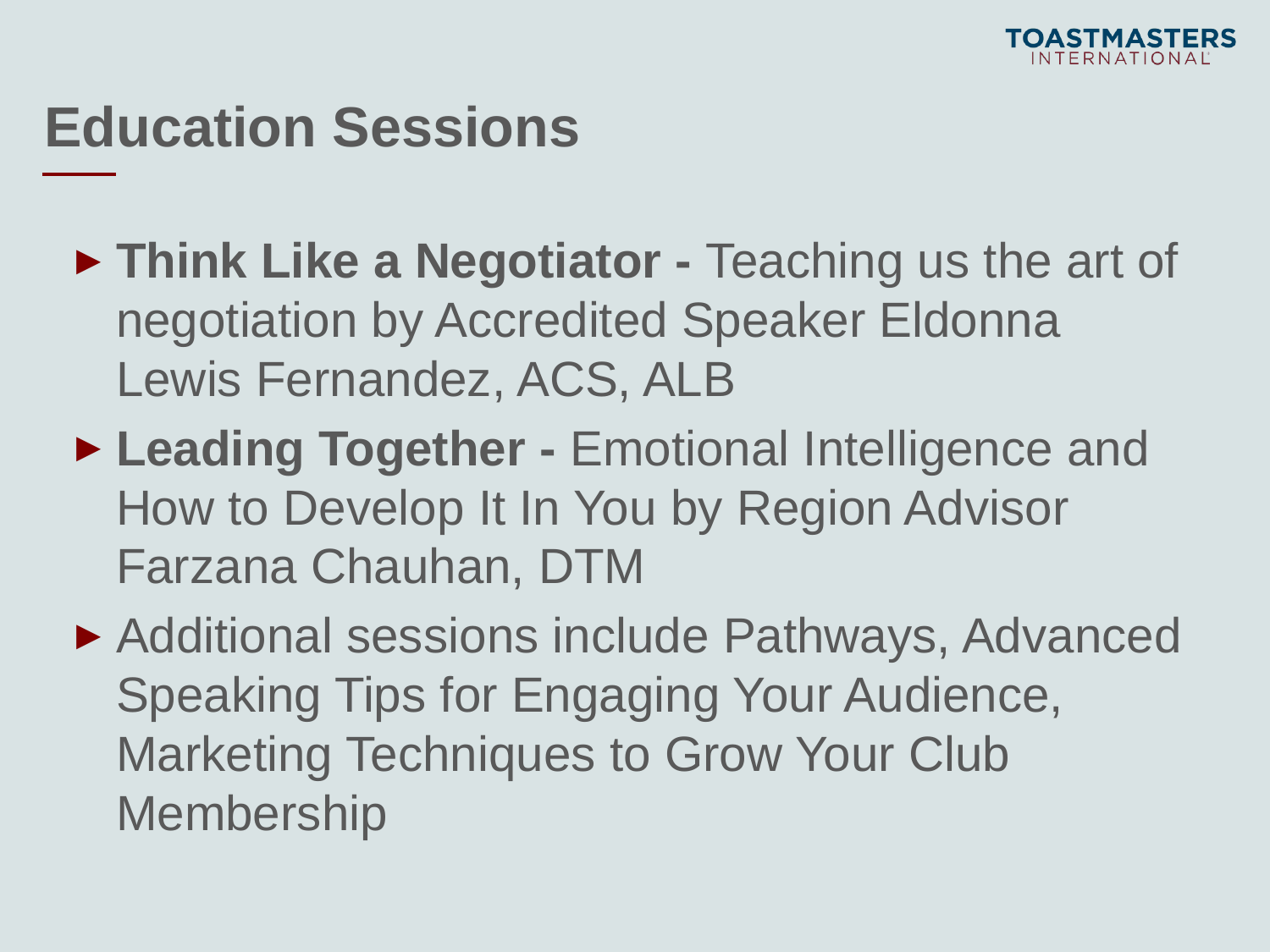

# Education Sessions
Think Like a Negotiator - Teaching us the art of negotiation by Accredited Speaker Eldonna Lewis Fernandez, ACS, ALB
Leading Together - Emotional Intelligence and How to Develop It In You by Region Advisor Farzana Chauhan, DTM
Additional sessions include Pathways, Advanced Speaking Tips for Engaging Your Audience, Marketing Techniques to Grow Your Club Membership